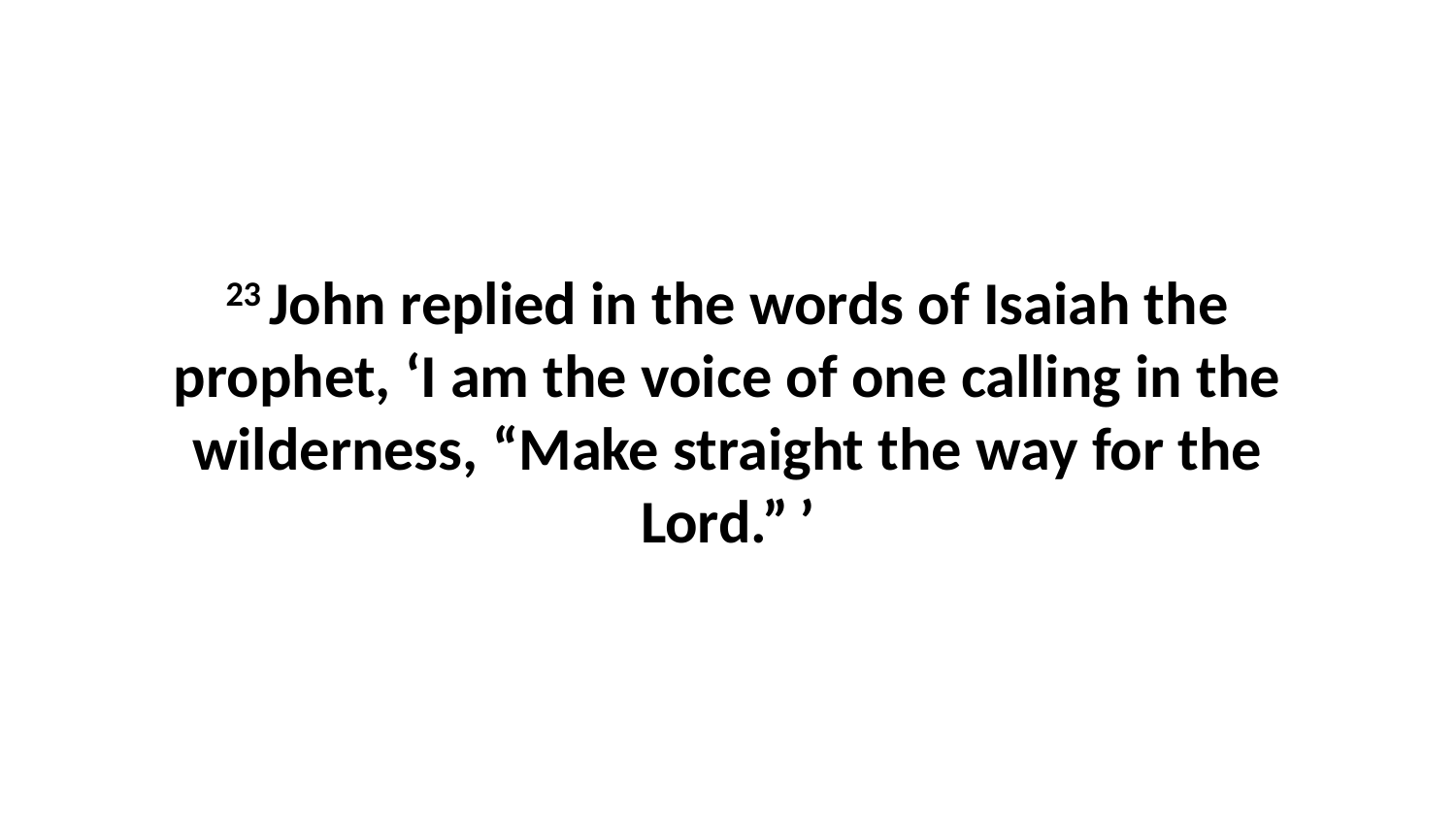

23 John replied in the words of Isaiah the prophet, ‘I am the voice of one calling in the wilderness, “Make straight the way for the Lord.” ’